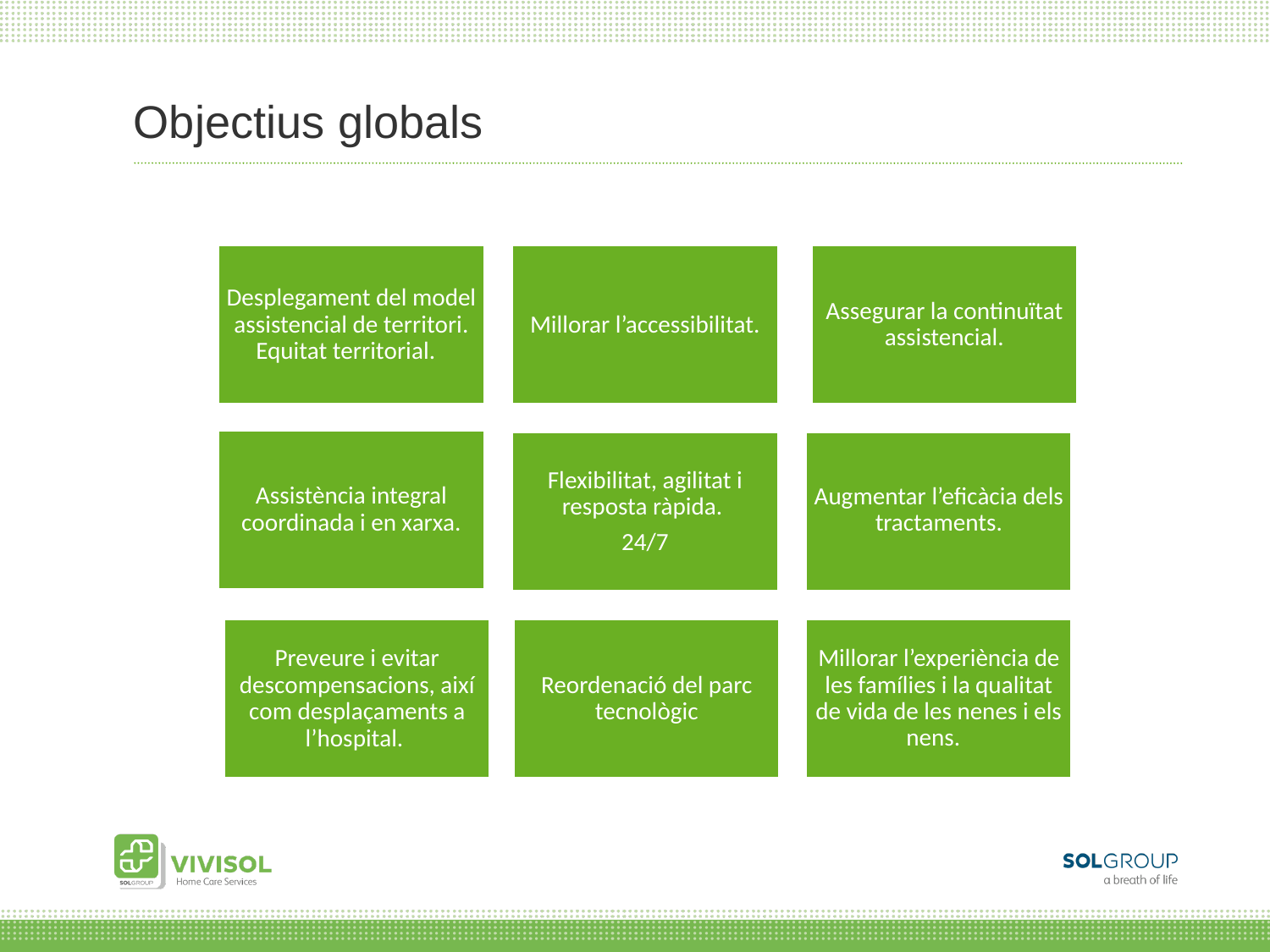

Objectius globals
Desplegament del model assistencial de territori. Equitat territorial.
Millorar l’accessibilitat.
Reordenació del parc tecnològic
Assegurar la continuïtat assistencial.
Flexibilitat, agilitat i resposta ràpida.
24/7
Augmentar l’eficàcia dels tractaments.
Assistència integral coordinada i en xarxa.
Preveure i evitar descompensacions, així com desplaçaments a l’hospital.
Millorar l’experiència de les famílies i la qualitat de vida de les nenes i els nens.